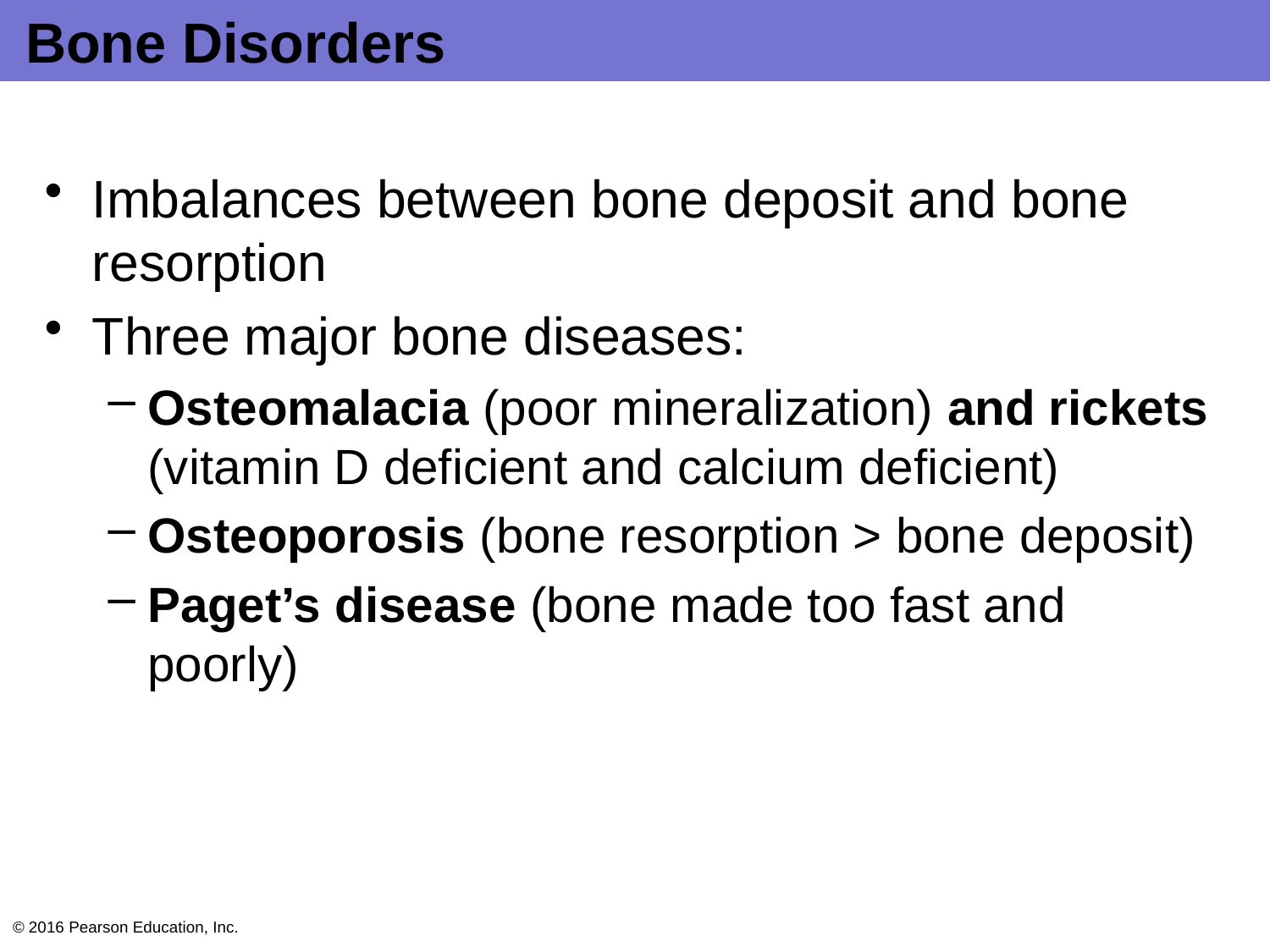

# Bone Disorders
Imbalances between bone deposit and bone resorption
Three major bone diseases:
Osteomalacia (poor mineralization) and rickets (vitamin D deficient and calcium deficient)
Osteoporosis (bone resorption > bone deposit)
Paget’s disease (bone made too fast and poorly)
© 2016 Pearson Education, Inc.